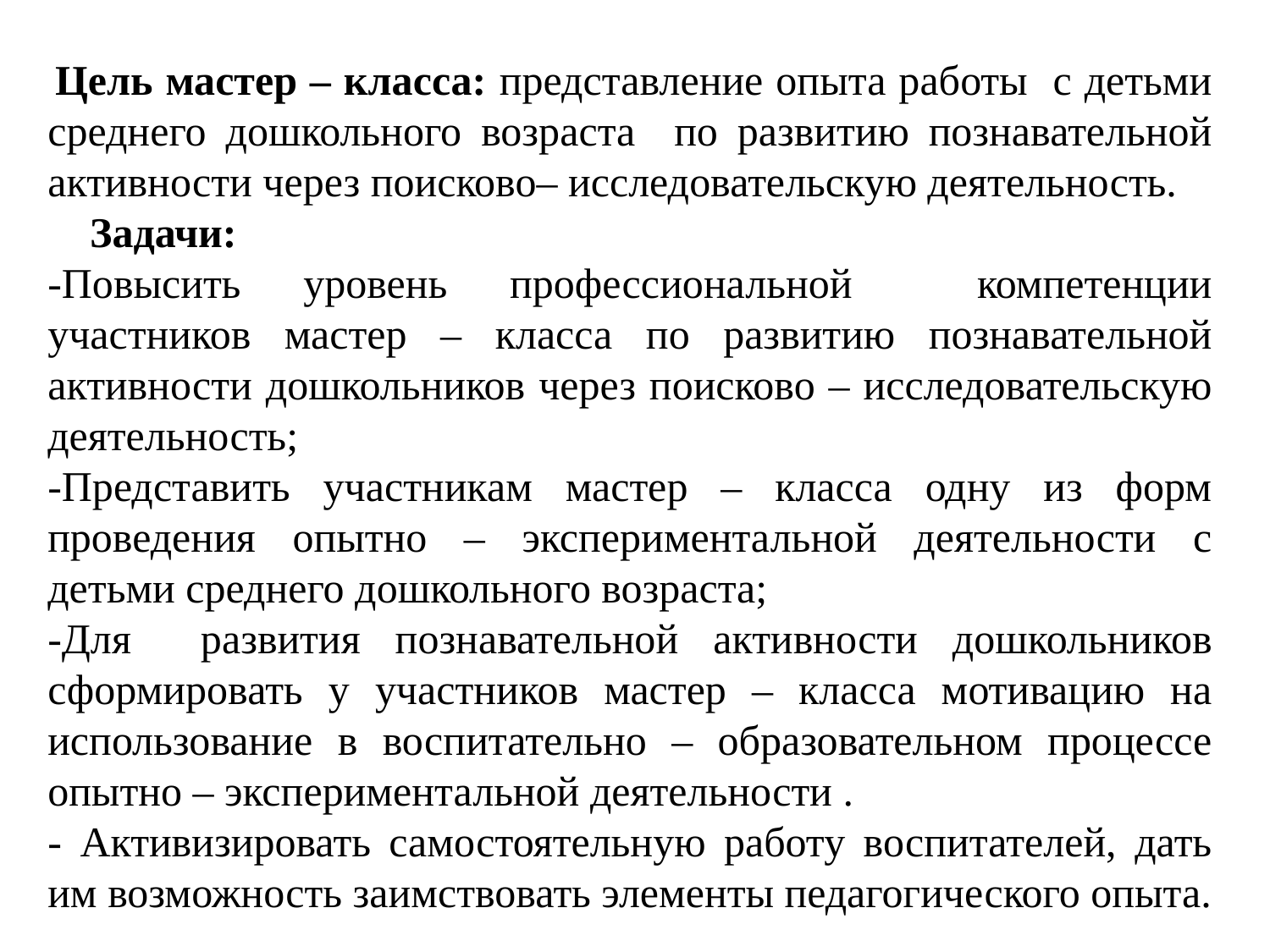

Цель мастер – класса: представление опыта работы  с детьми среднего дошкольного возраста  по развитию познавательной активности через поисково– исследовательскую деятельность.
    Задачи:
-Повысить уровень профессиональной  компетенции участников мастер – класса по развитию познавательной активности дошкольников через поисково – исследовательскую деятельность;
-Представить участникам мастер – класса одну из форм проведения опытно – экспериментальной деятельности с детьми среднего дошкольного возраста;
-Для  развития познавательной активности дошкольников сформировать у участников мастер – класса мотивацию на использование в воспитательно – образовательном процессе опытно – экспериментальной деятельности .
- Активизировать самостоятельную работу воспитателей, дать им возможность заимствовать элементы педагогического опыта.